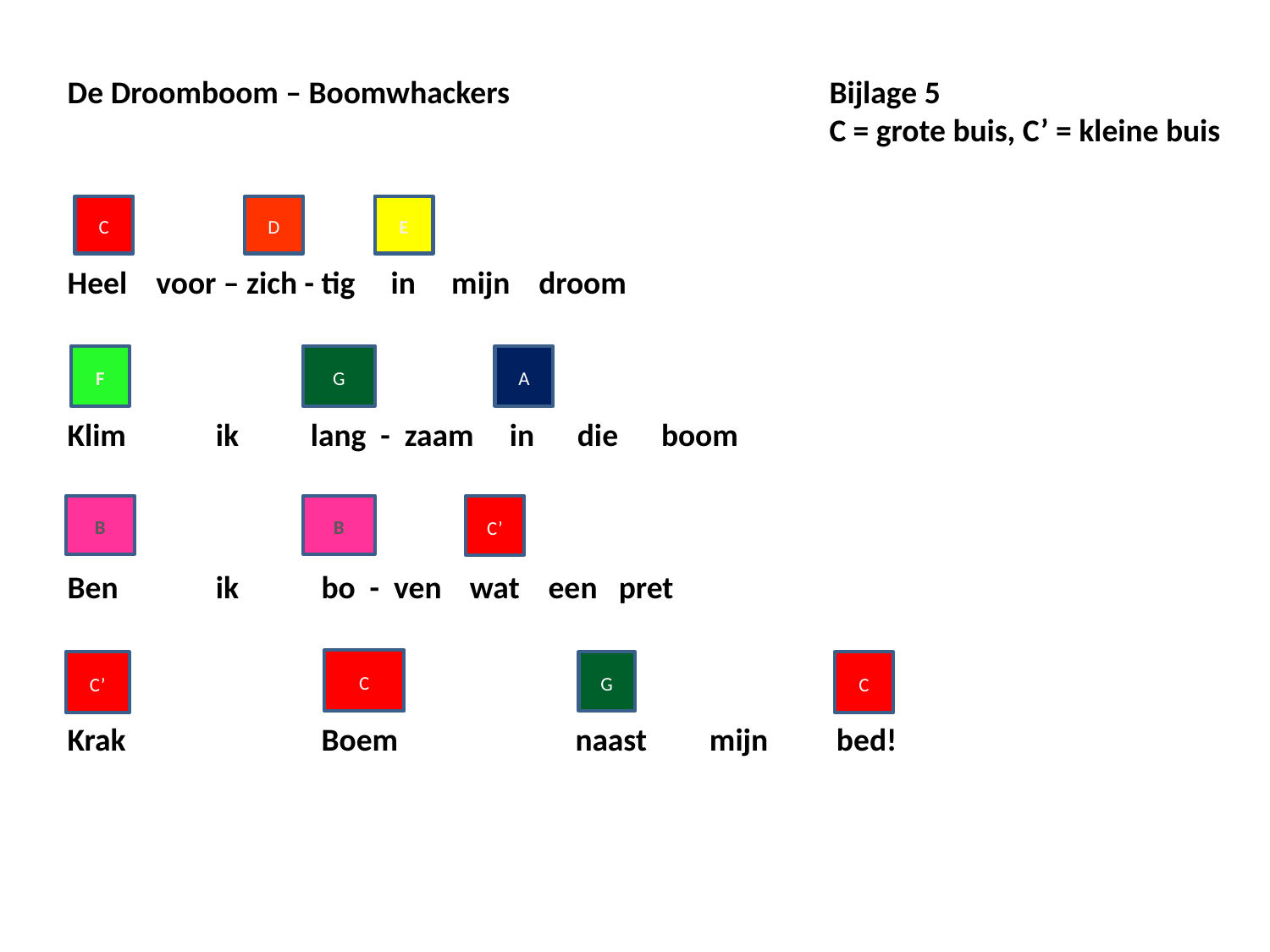

De Droomboom – Boomwhackers			Bijlage 5
						C = grote buis, C’ = kleine buis

Heel    voor – zich - tig     in     mijn    droom

Klim	   ik          lang  -  zaam     in      die      boom

Ben	   ik	bo  -  ven	   wat    een   pret

Krak		Boem		naast	 mijn	 bed!

C
D
E
F
G
A
B
B
C’
C
C’
G
C